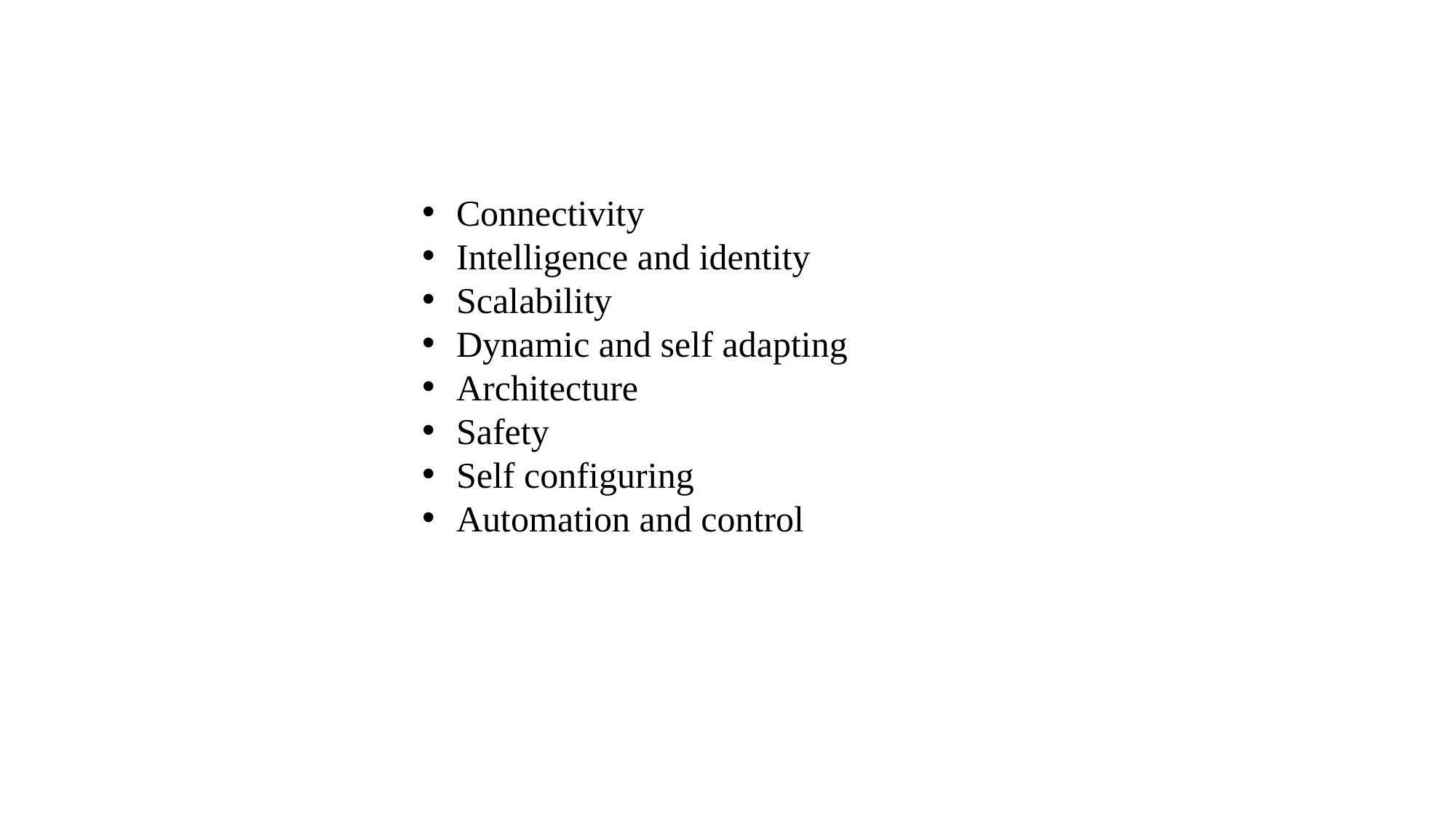

Connectivity
Intelligence and identity
Scalability
Dynamic and self adapting
Architecture
Safety
Self configuring
Automation and control